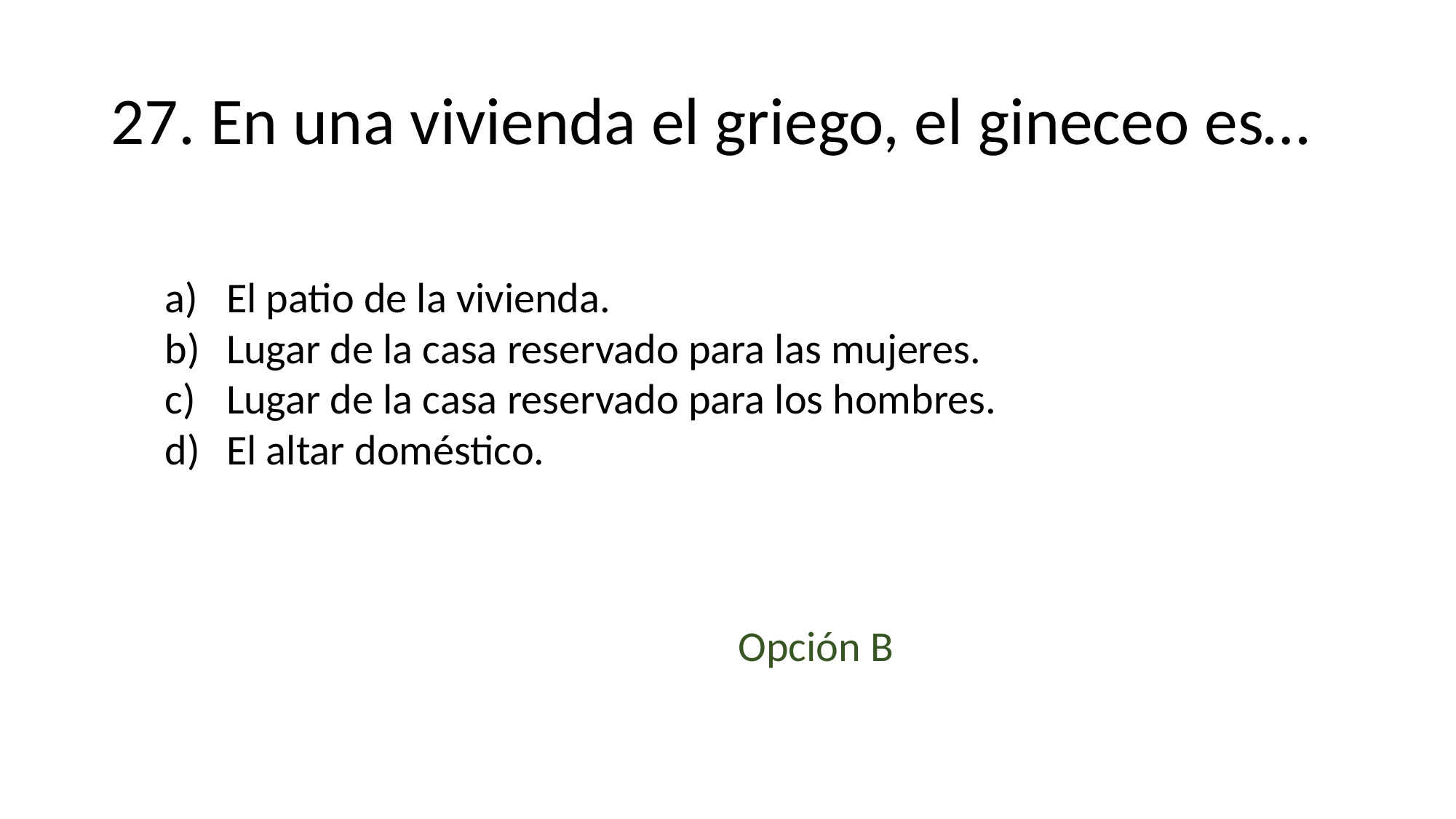

# 27. En una vivienda el griego, el gineceo es…
El patio de la vivienda.
Lugar de la casa reservado para las mujeres.
Lugar de la casa reservado para los hombres.
El altar doméstico.
Opción B